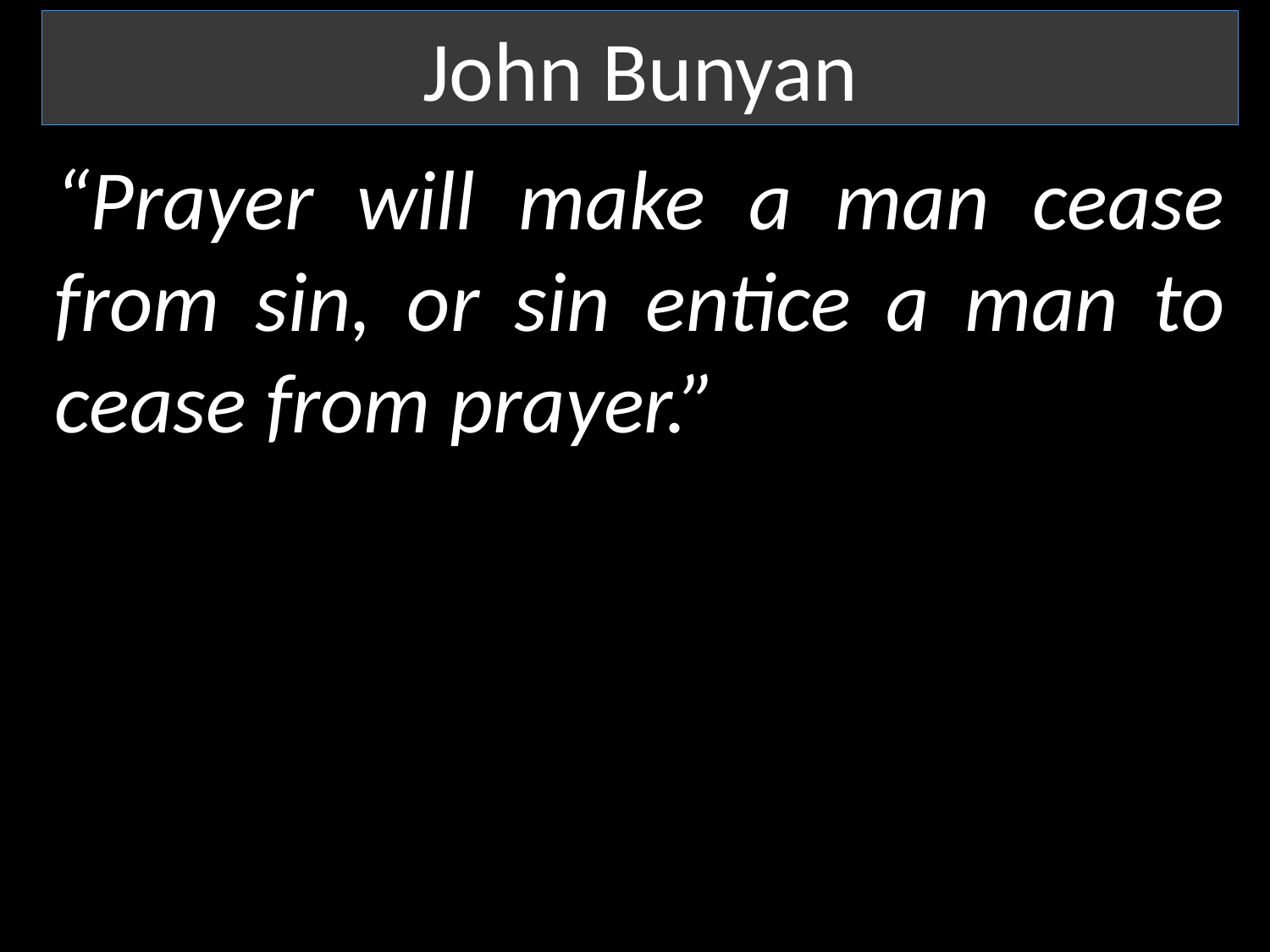

John Bunyan
“Prayer will make a man cease from sin, or sin entice a man to cease from prayer.”